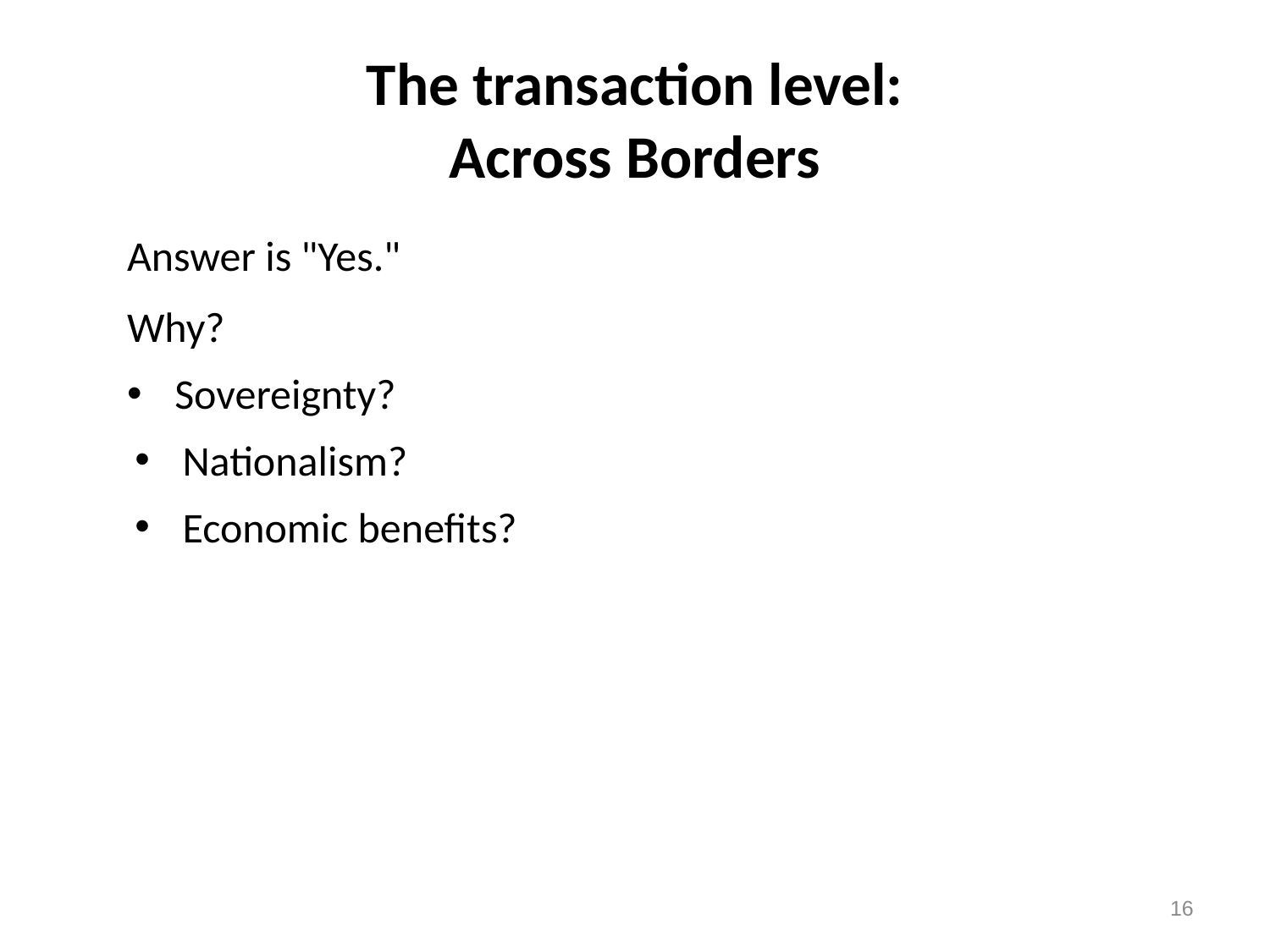

# The transaction level: Across Borders
Answer is "Yes."
Why?
Sovereignty?
Nationalism?
Economic benefits?
16